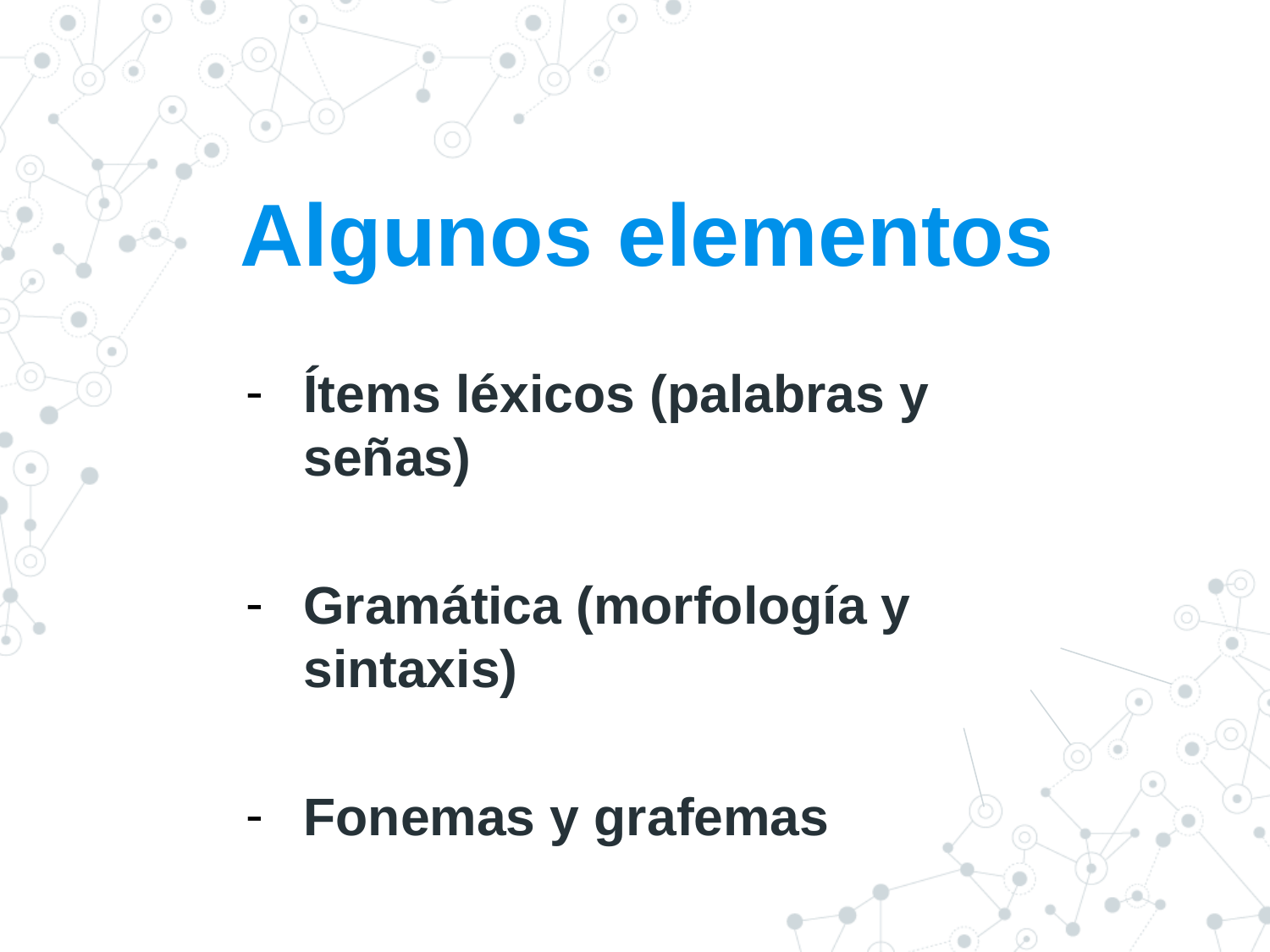

Algunos elementos
Ítems léxicos (palabras y señas)

Gramática (morfología y sintaxis)

Fonemas y grafemas